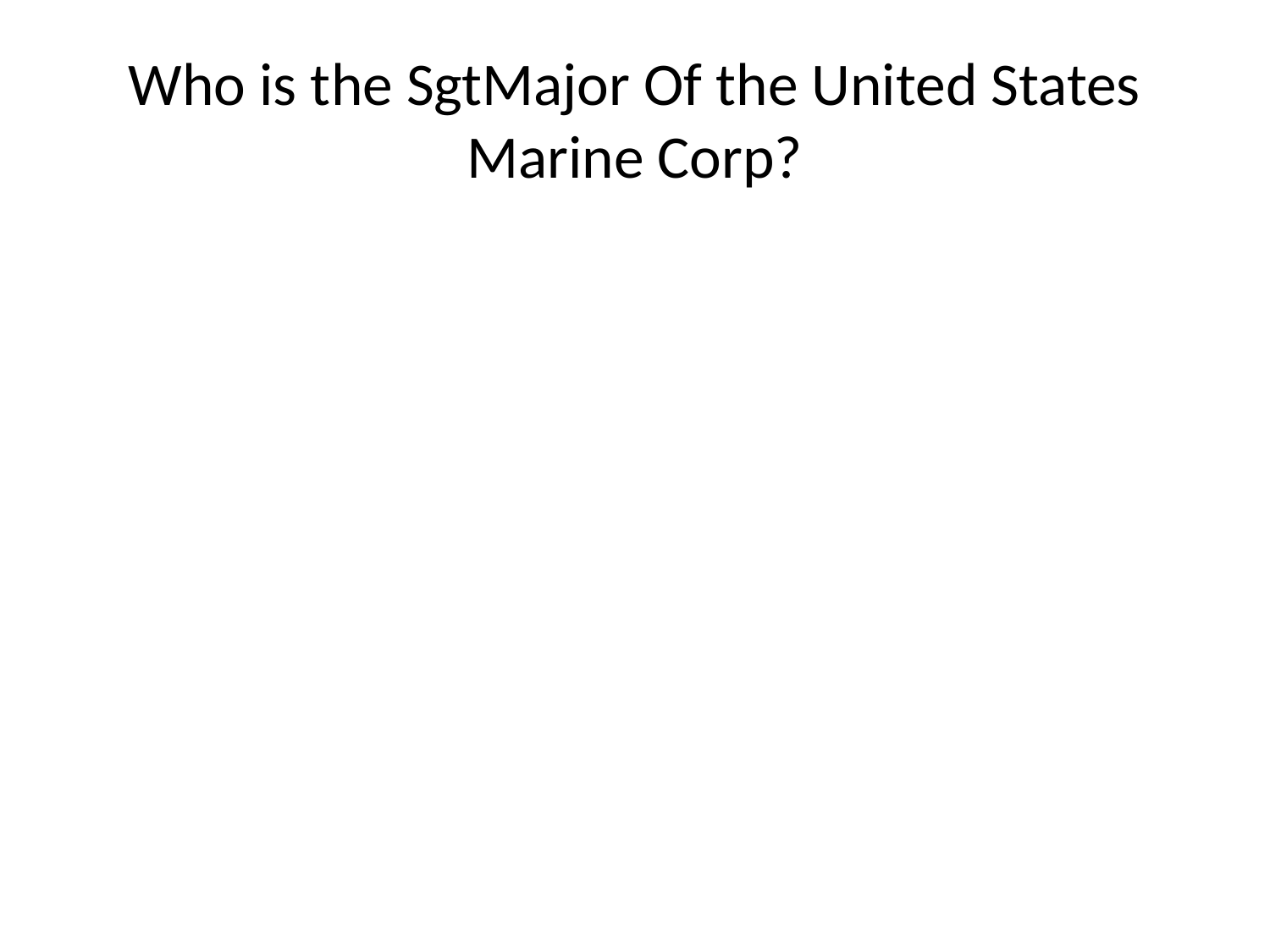

# Who is the SgtMajor Of the United States Marine Corp?